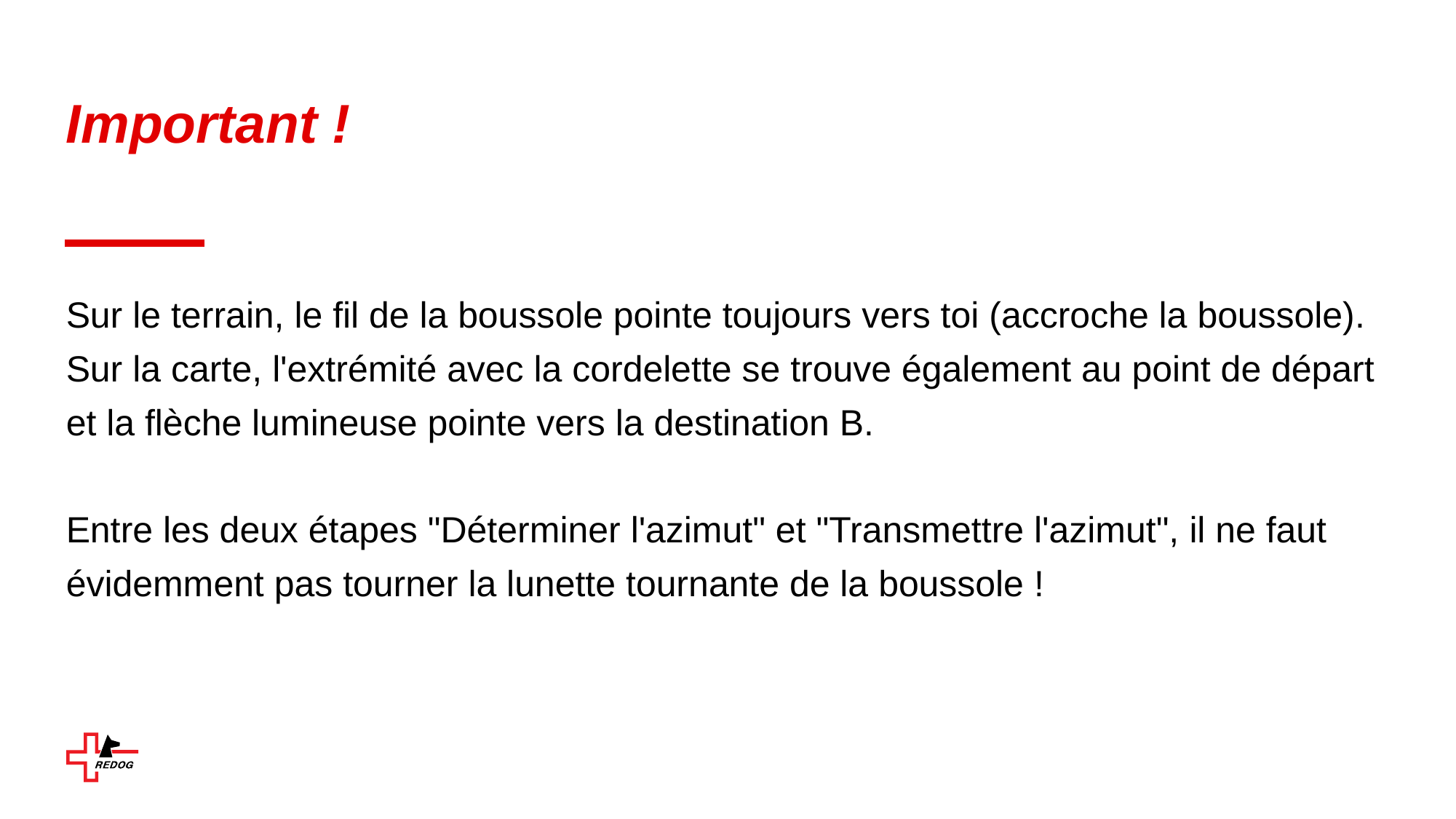

# Important !
Sur le terrain, le fil de la boussole pointe toujours vers toi (accroche la boussole).
Sur la carte, l'extrémité avec la cordelette se trouve également au point de départ et la flèche lumineuse pointe vers la destination B.

Entre les deux étapes "Déterminer l'azimut" et "Transmettre l'azimut", il ne faut évidemment pas tourner la lunette tournante de la boussole !